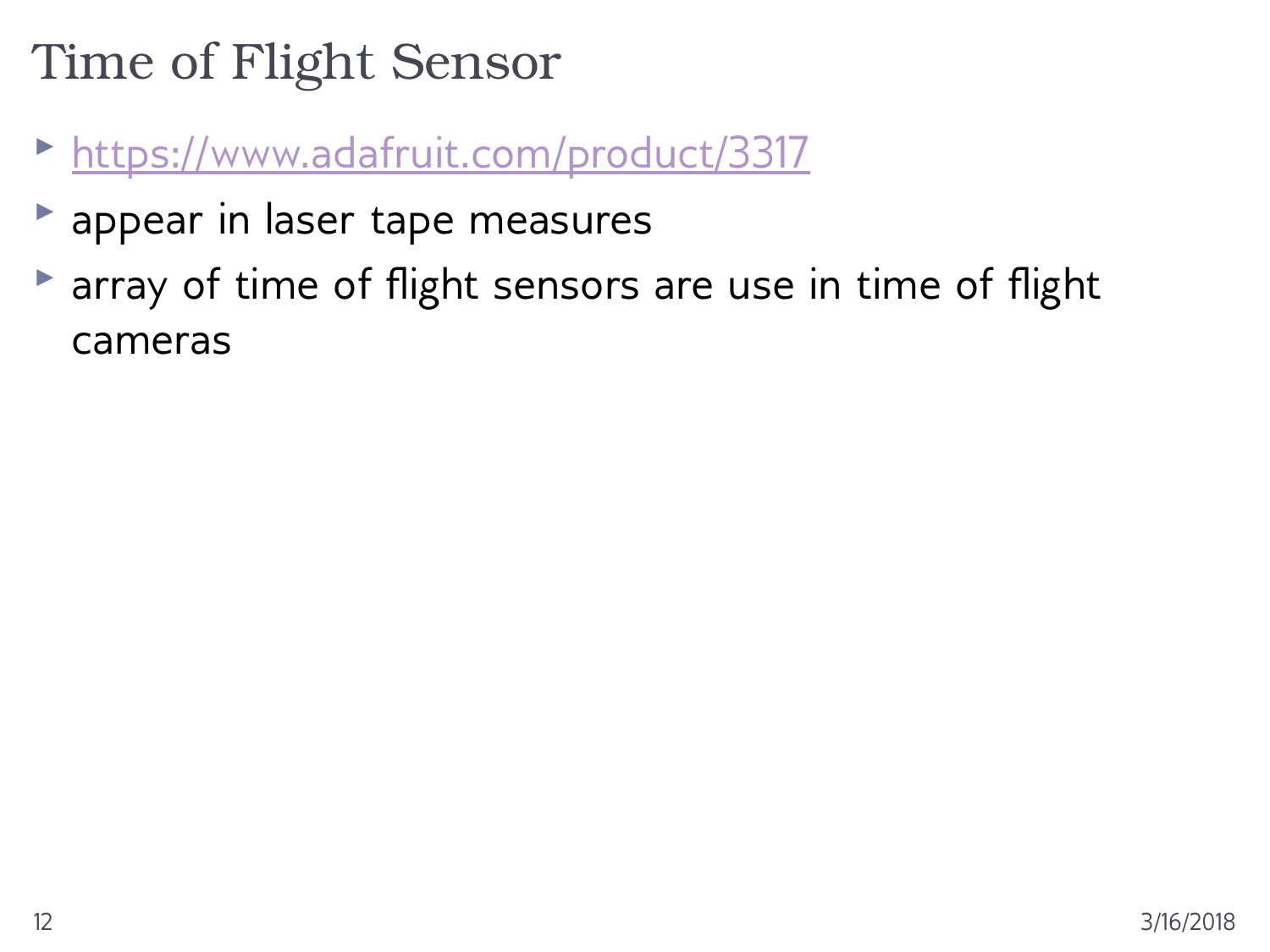

# Time of Flight Sensor
https://www.adafruit.com/product/3317
appear in laser tape measures
array of time of flight sensors are use in time of flight cameras

12

3/16/2018